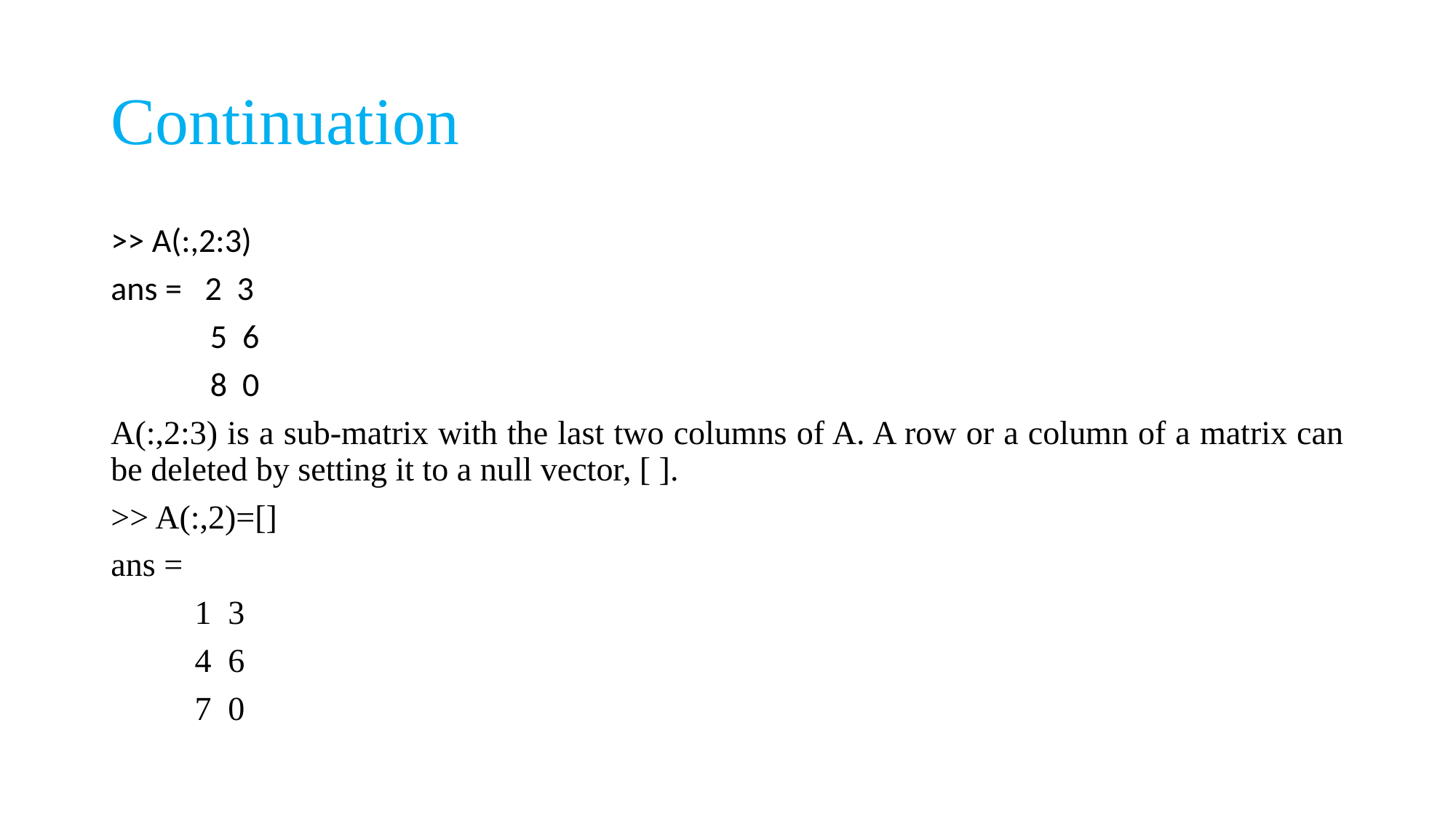

# Continuation
>> A(:,2:3)
ans =   2  3
             5  6
             8  0
A(:,2:3) is a sub-matrix with the last two columns of A. A row or a column of a matrix can be deleted by setting it to a null vector, [ ].
>> A(:,2)=[]
ans =
          1  3
          4  6
          7  0